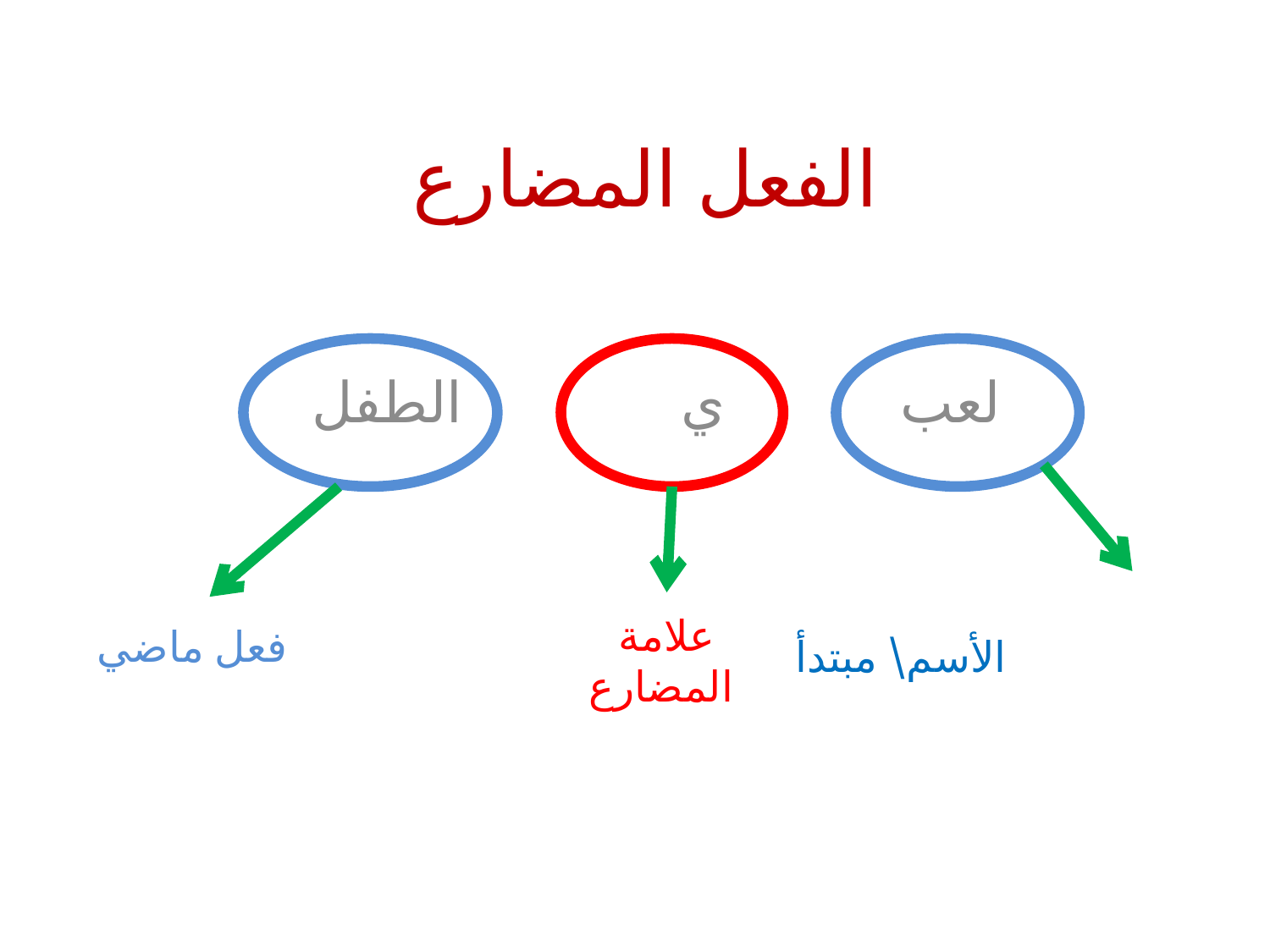

# الفعل المضارع

لعب            ي               الطفل
علامة المضارع
فعل ماضي
الأسم\ مبتدأ